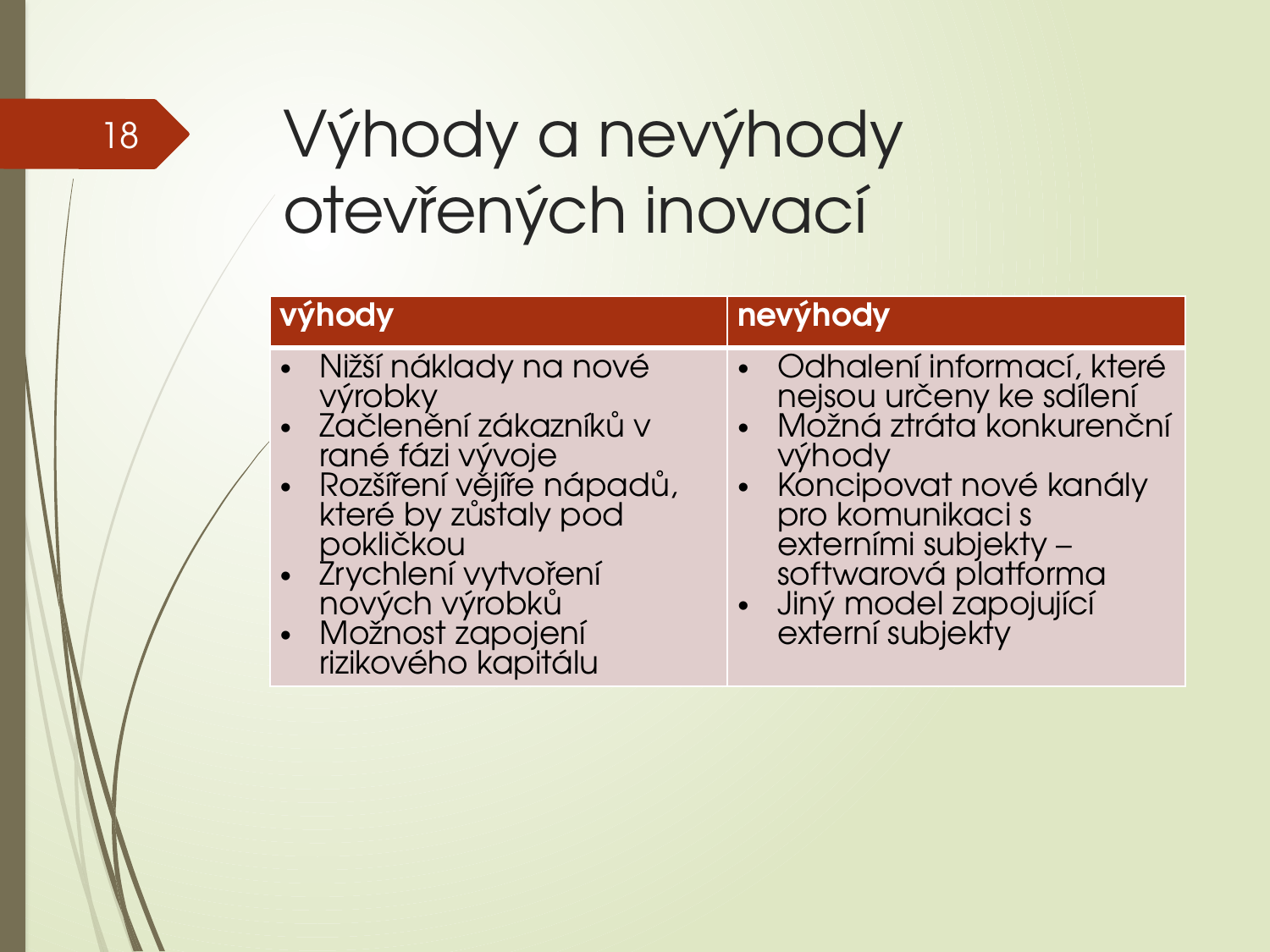

# Výhody a nevýhody otevřených inovací
18
| výhody | nevýhody |
| --- | --- |
| Nižší náklady na nové výrobky Začlenění zákazníků v rané fázi vývoje Rozšíření vějíře nápadů, které by zůstaly pod pokličkou Zrychlení vytvoření nových výrobků Možnost zapojení rizikového kapitálu | Odhalení informací, které nejsou určeny ke sdílení Možná ztráta konkurenční výhody Koncipovat nové kanály pro komunikaci s externími subjekty – softwarová platforma Jiný model zapojující externí subjekty |